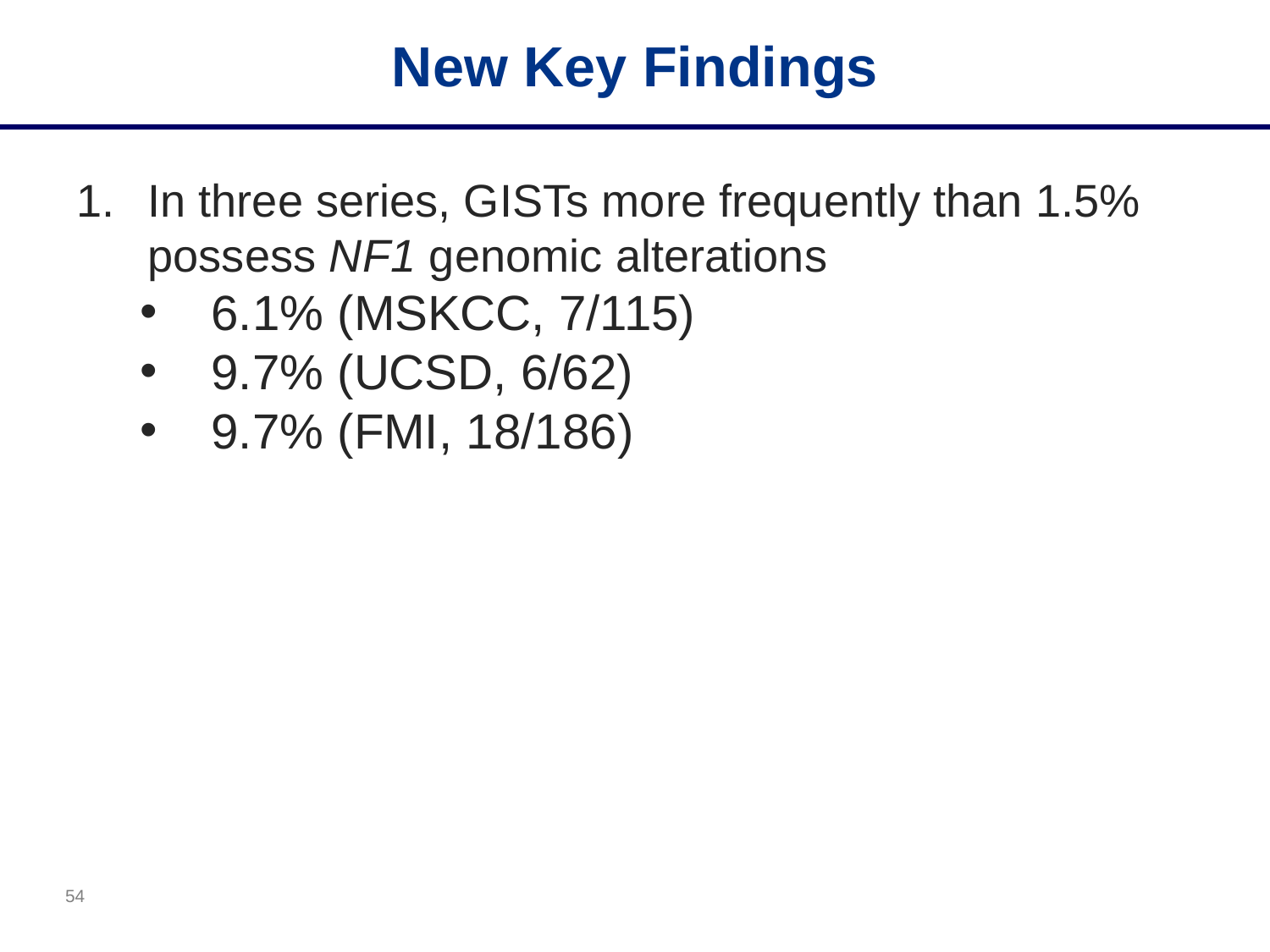

New Key Findings

In three series, GISTs more frequently than 1.5% possess NF1 genomic alterations
6.1% (MSKCC, 7/115)
9.7% (UCSD, 6/62)
9.7% (FMI, 18/186)